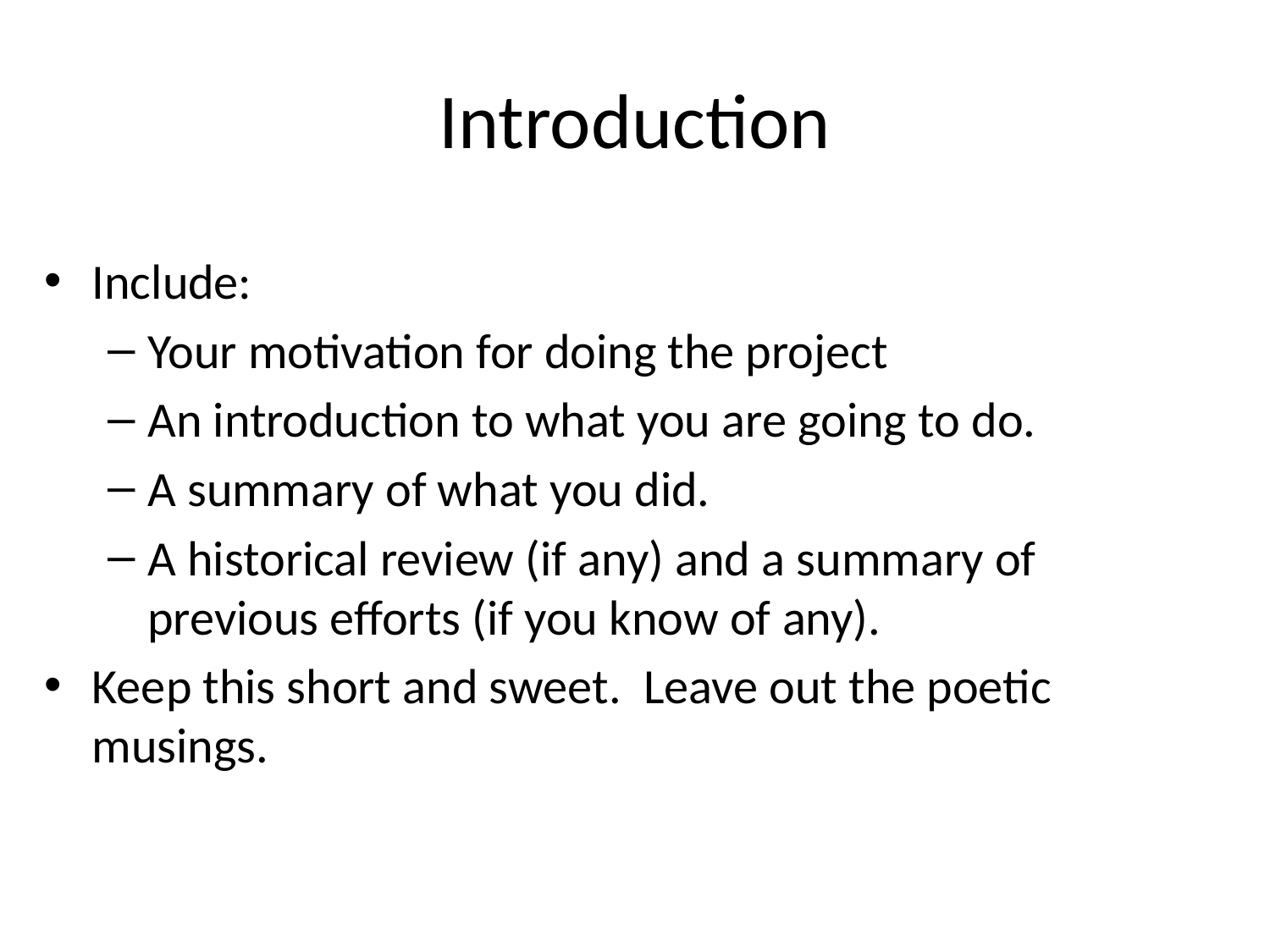

# Introduction
Include:
Your motivation for doing the project
An introduction to what you are going to do.
A summary of what you did.
A historical review (if any) and a summary of previous efforts (if you know of any).
Keep this short and sweet.  Leave out the poetic musings.